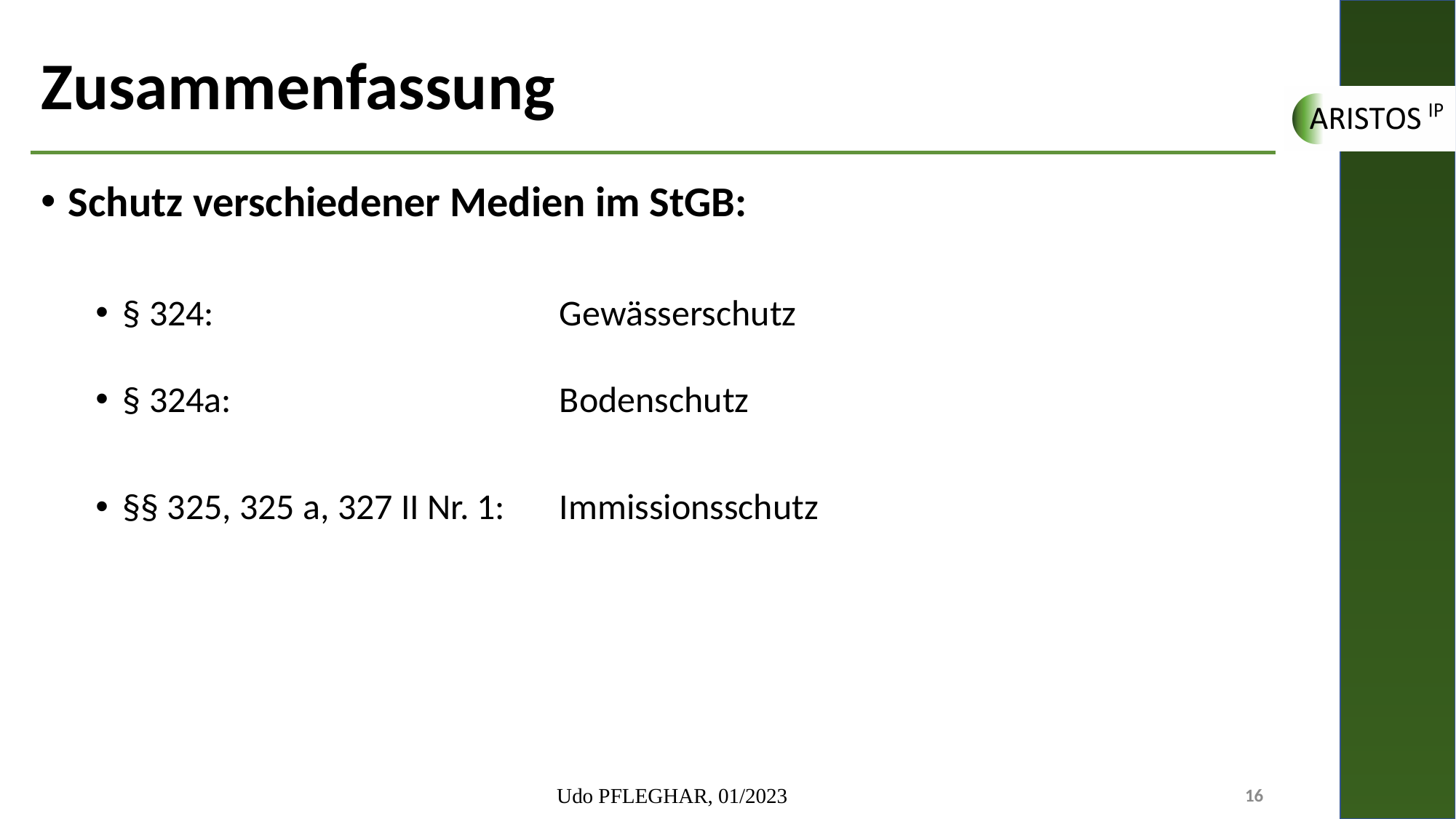

# Zusammenfassung
Schutz verschiedener Medien im StGB:

§ 324:				Gewässerschutz
§ 324a:				Bodenschutz

§§ 325, 325 a, 327 II Nr. 1:	Immissionsschutz

Udo PFLEGHAR, 01/2023
16